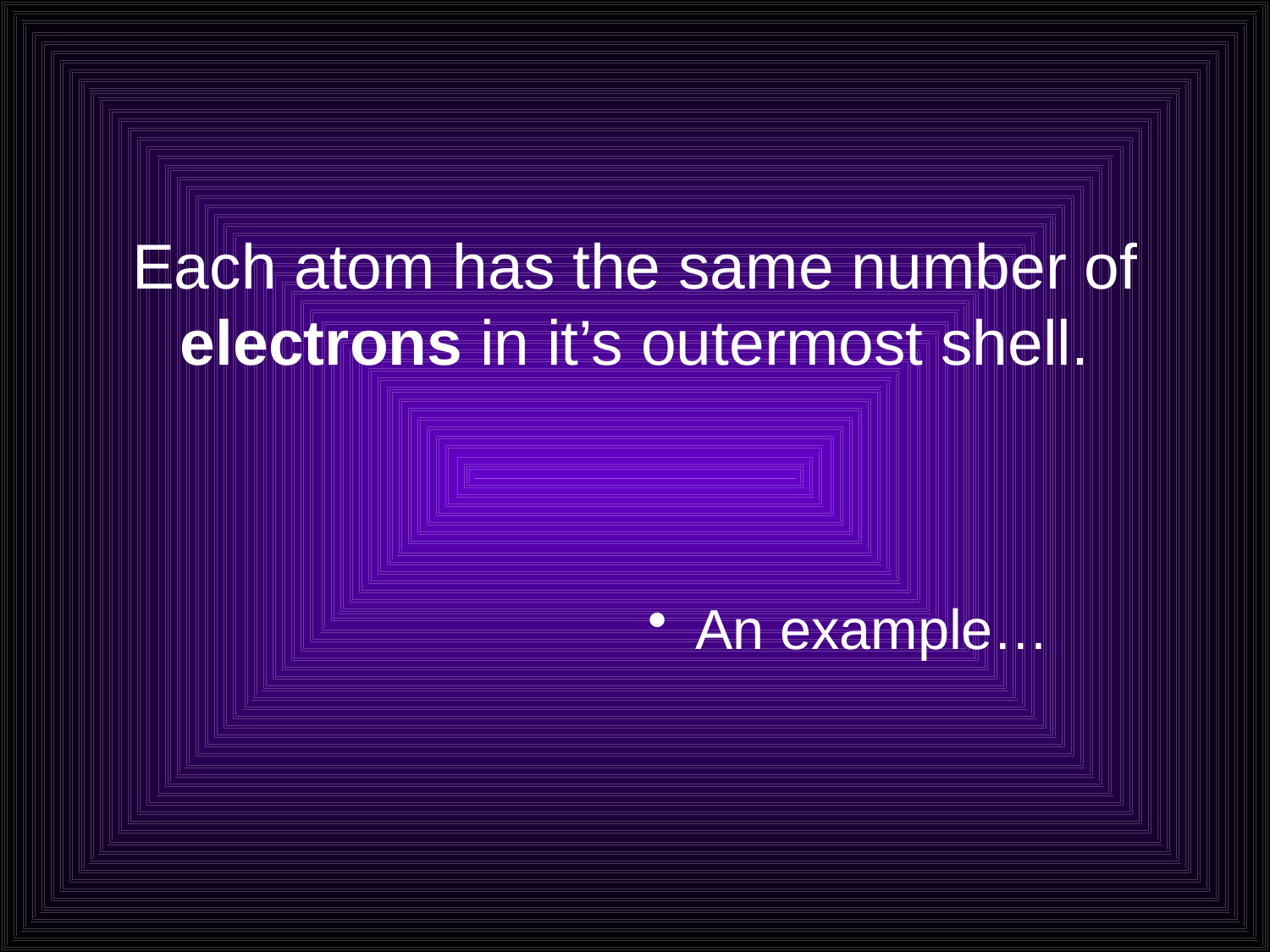

# Each atom has the same number of electrons in it’s outermost shell.

An example…